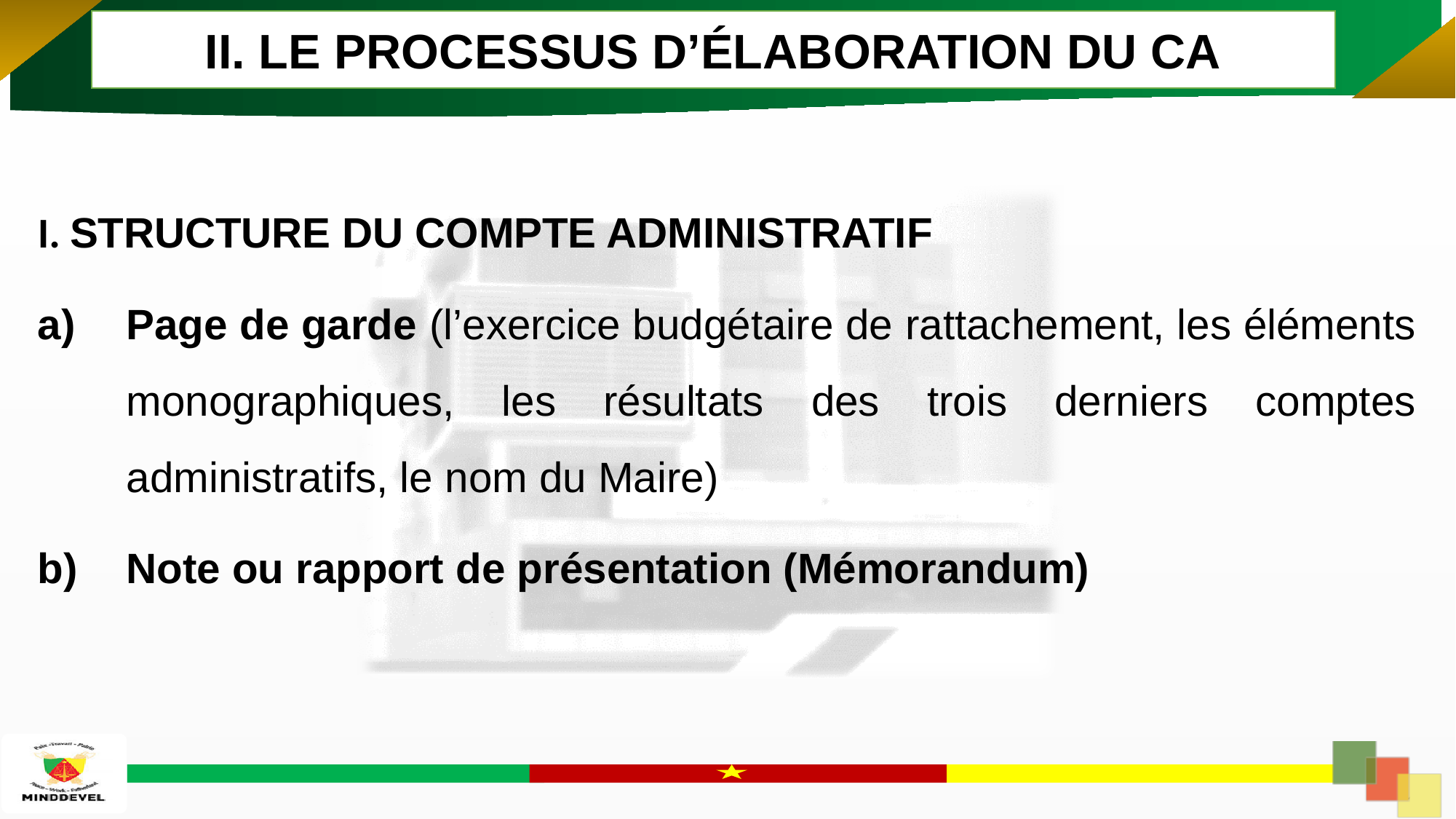

II. LE PROCESSUS D’ÉLABORATION DU CA
I. STRUCTURE DU COMPTE ADMINISTRATIF
Page de garde (l’exercice budgétaire de rattachement, les éléments monographiques, les résultats des trois derniers comptes administratifs, le nom du Maire)
Note ou rapport de présentation (Mémorandum)

13